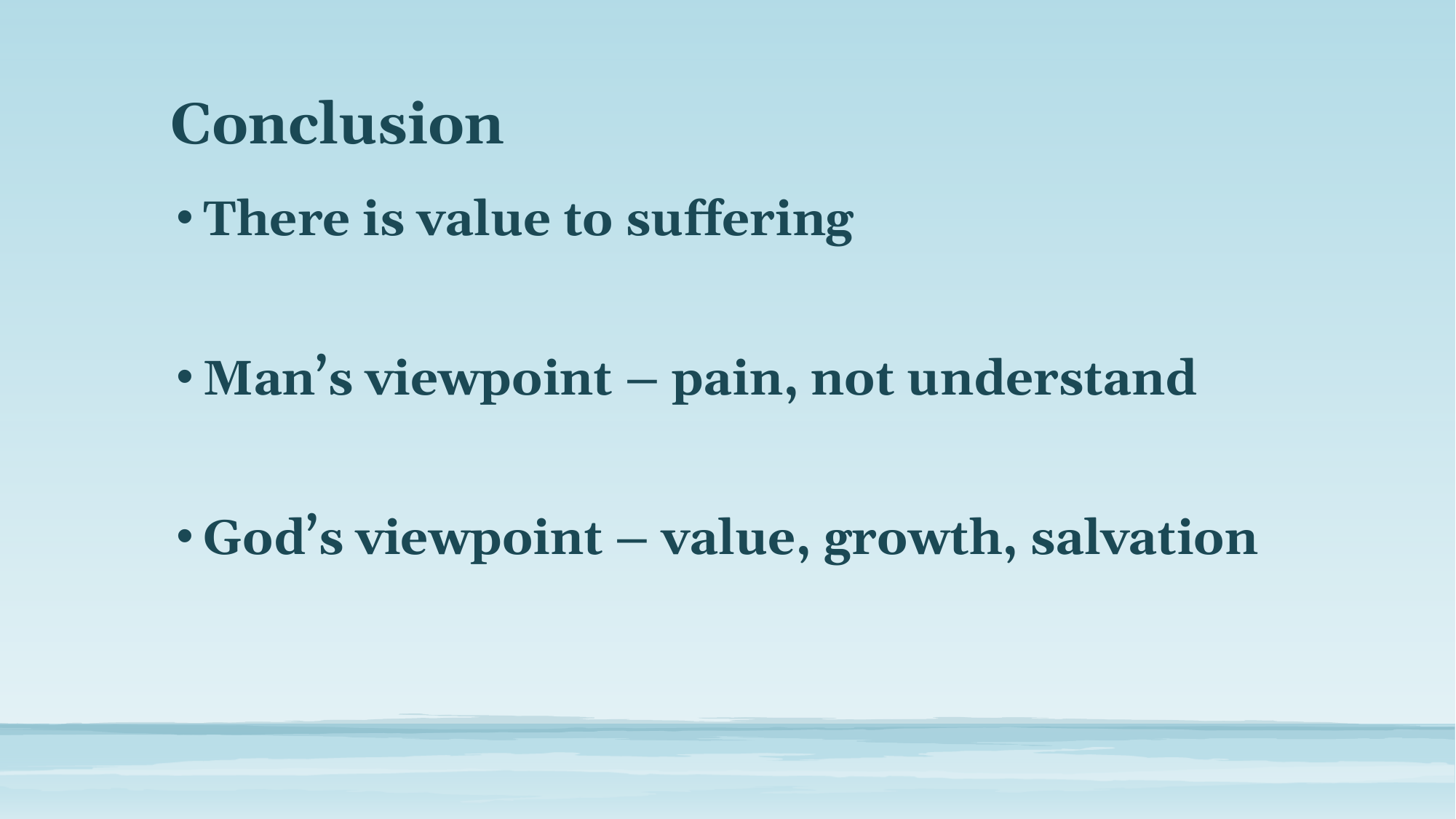

# Conclusion
There is value to suffering

Man’s viewpoint – pain, not understand

God’s viewpoint – value, growth, salvation